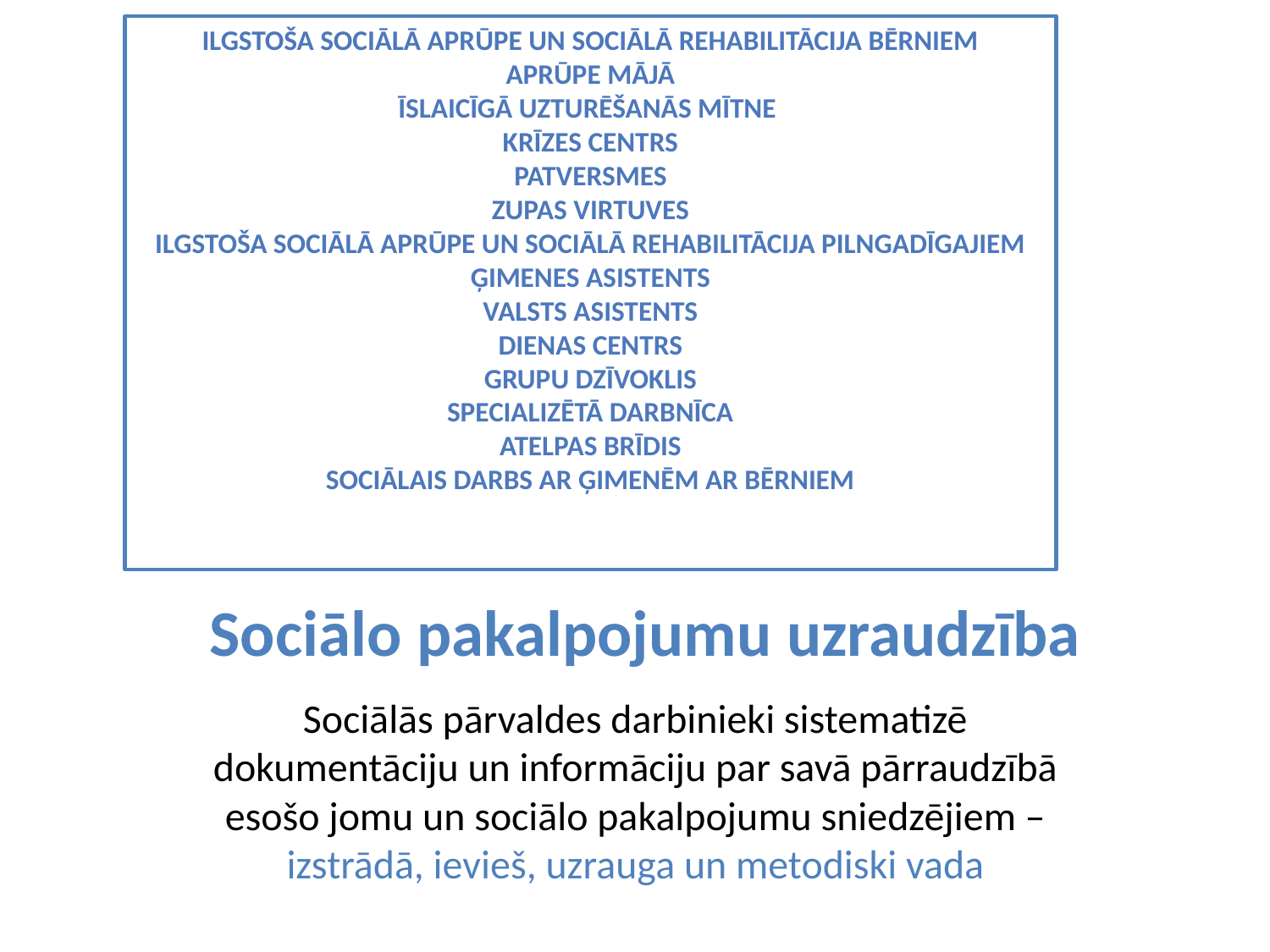

Ilgstoša sociālā aprūpe un sociālā rehabilitācija bērniem
Aprūpe mājā
Īslaicīgā uzturēšanās mītne
Krīzes centrs
Patversmes
Zupas virtuves
Ilgstoša sociālā aprūpe un sociālā rehabilitācija pilngadīgajiem
Ģimenes asistents
Valsts asistents
Dienas centrs
Grupu dzīvoklis
Specializētā darbnīca
Atelpas brīdis
Sociālais darbs ar ģimenēm ar bērniem

# Sociālo pakalpojumu uzraudzība
Sociālās pārvaldes darbinieki sistematizē dokumentāciju un informāciju par savā pārraudzībā esošo jomu un sociālo pakalpojumu sniedzējiem – izstrādā, ievieš, uzrauga un metodiski vada